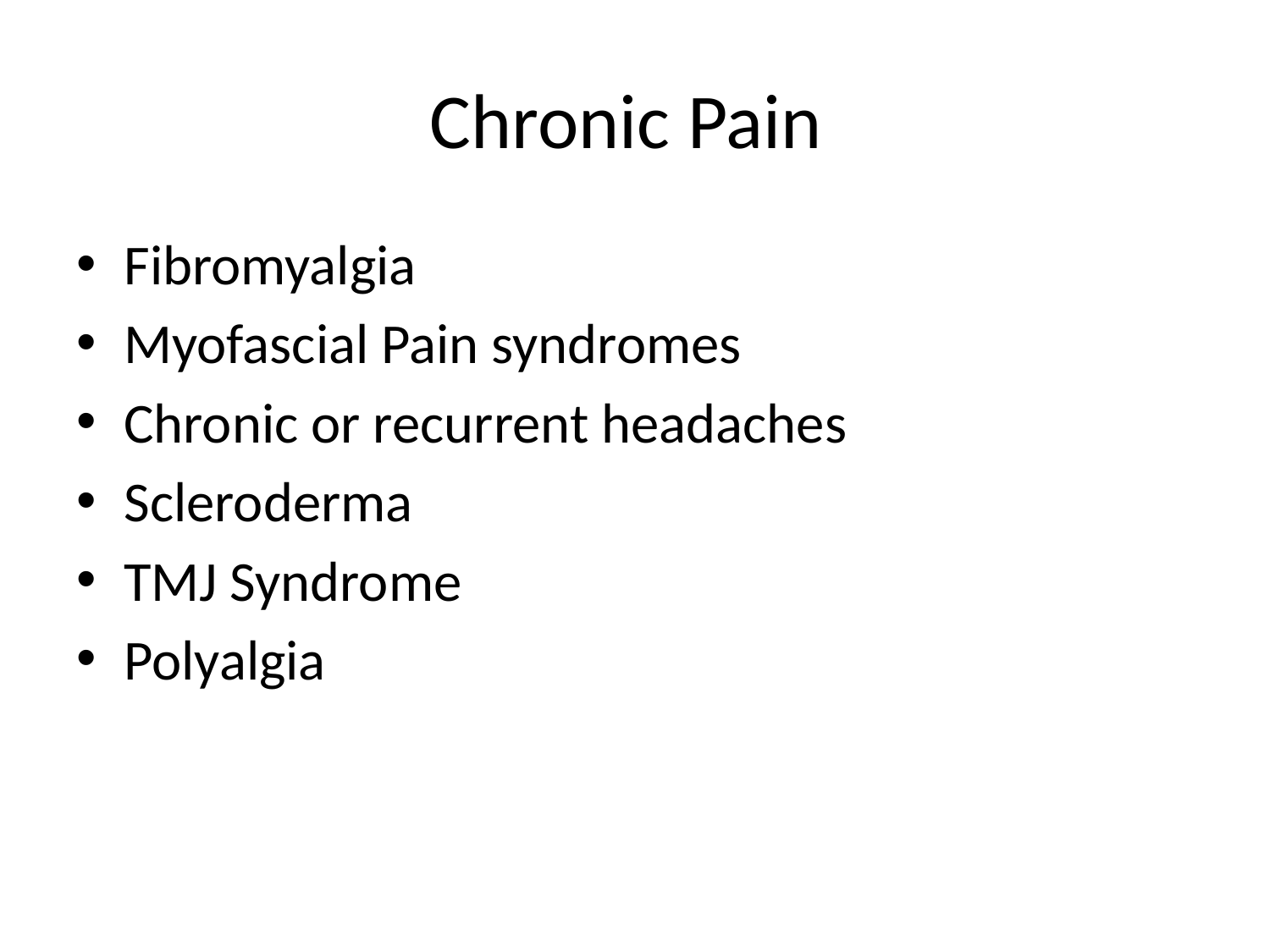

# Chronic Pain
Fibromyalgia
Myofascial Pain syndromes
Chronic or recurrent headaches
Scleroderma
TMJ Syndrome
Polyalgia